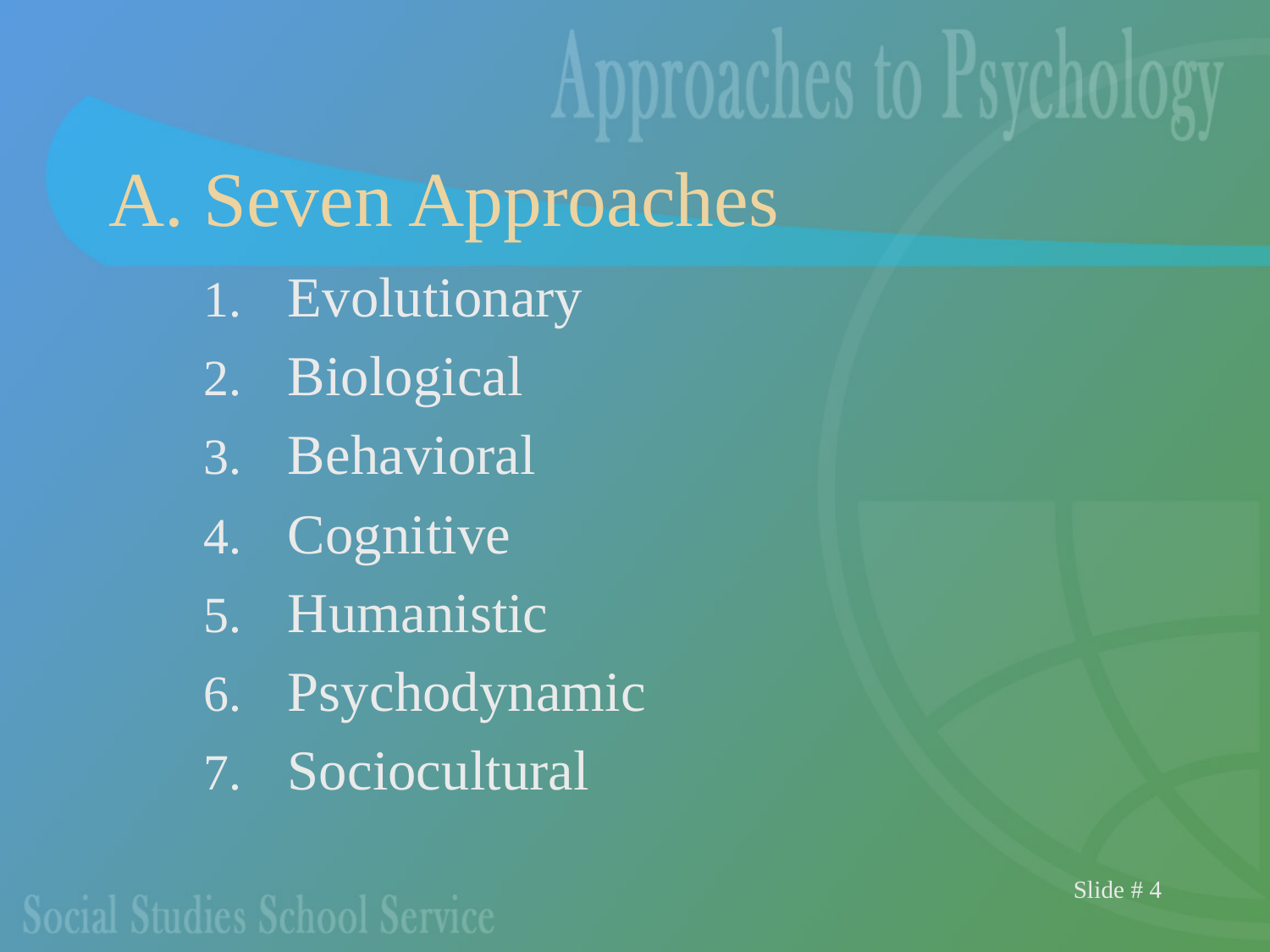

# A. Seven Approaches
Evolutionary
Biological
Behavioral
Cognitive
Humanistic
Psychodynamic
Sociocultural
Slide # 4